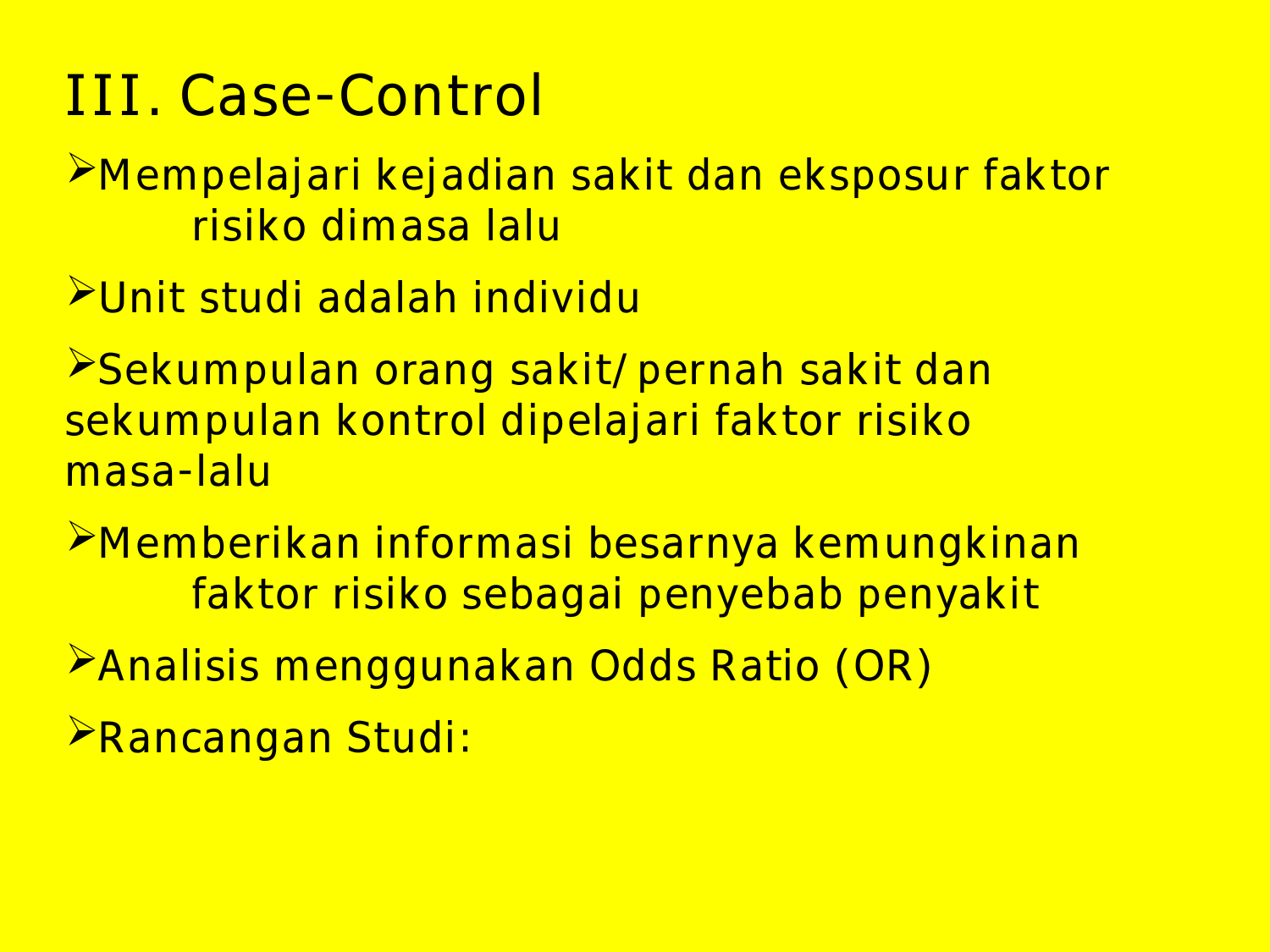

III. Case-Control
Mempelajari kejadian sakit dan eksposur faktor 	risiko dimasa lalu
Unit studi adalah individu
Sekumpulan orang sakit/pernah sakit dan 	sekumpulan kontrol dipelajari faktor risiko 	masa-lalu
Memberikan informasi besarnya kemungkinan 	faktor risiko sebagai penyebab penyakit
Analisis menggunakan Odds Ratio (OR)
Rancangan Studi: